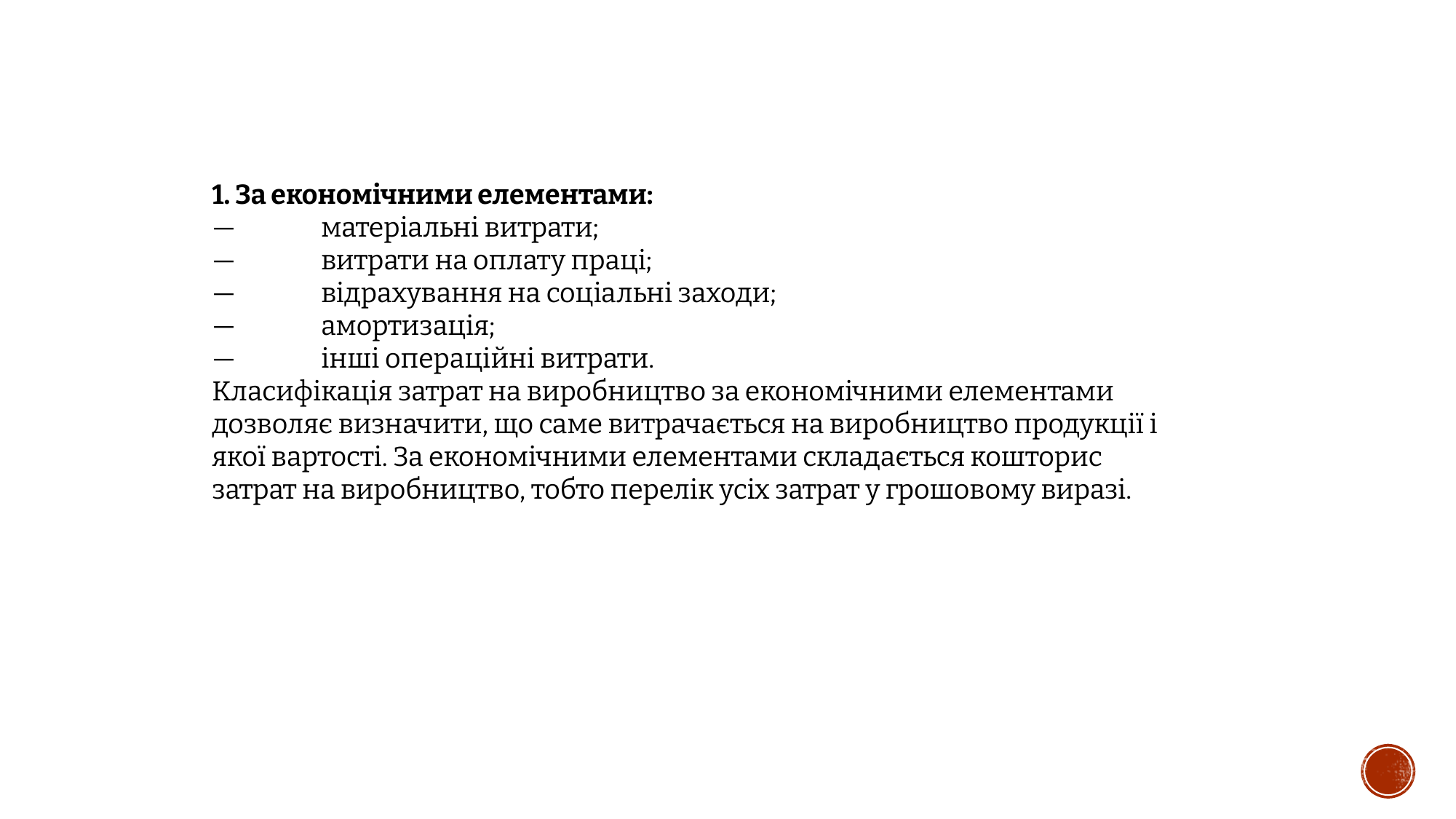

1. За економічними елементами:
—	матеріальні витрати;
—	витрати на оплату праці;
—	відрахування на соціальні заходи;
—	амортизація;
—	інші операційні витрати.
Класифікація затрат на виробництво за економічними елементами дозволяє визначити, що саме витрачається на виробництво продукції і якої вартості. За економічними елементами складається кошторис затрат на виробництво, тобто перелік усіх затрат у грошовому виразі.